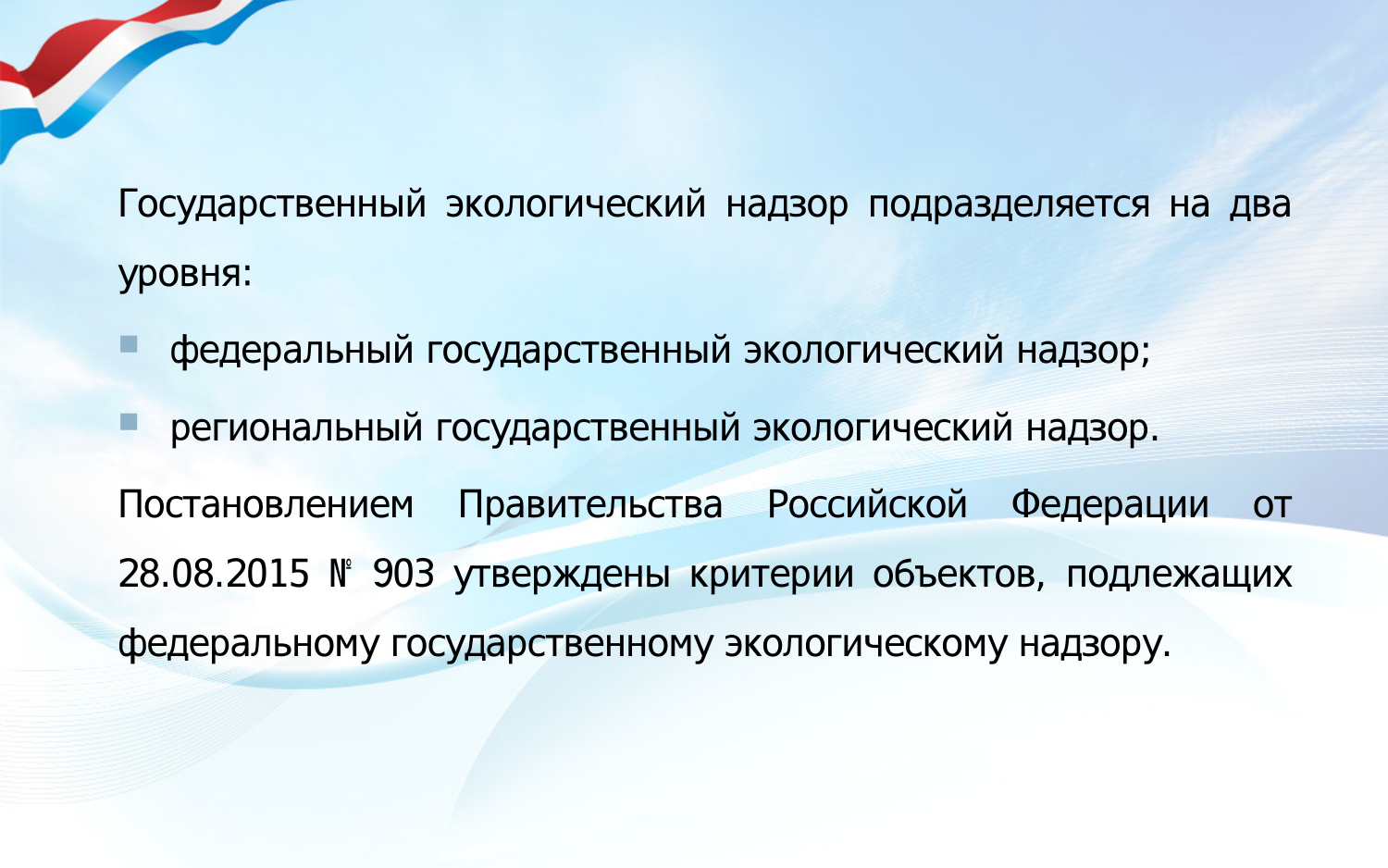

Государственный экологический надзор подразделяется на два уровня:
федеральный государственный экологический надзор;
региональный государственный экологический надзор.
Постановлением Правительства Российской Федерации от 28.08.2015 № 903 утверждены критерии объектов, подлежащих федеральному государственному экологическому надзору.